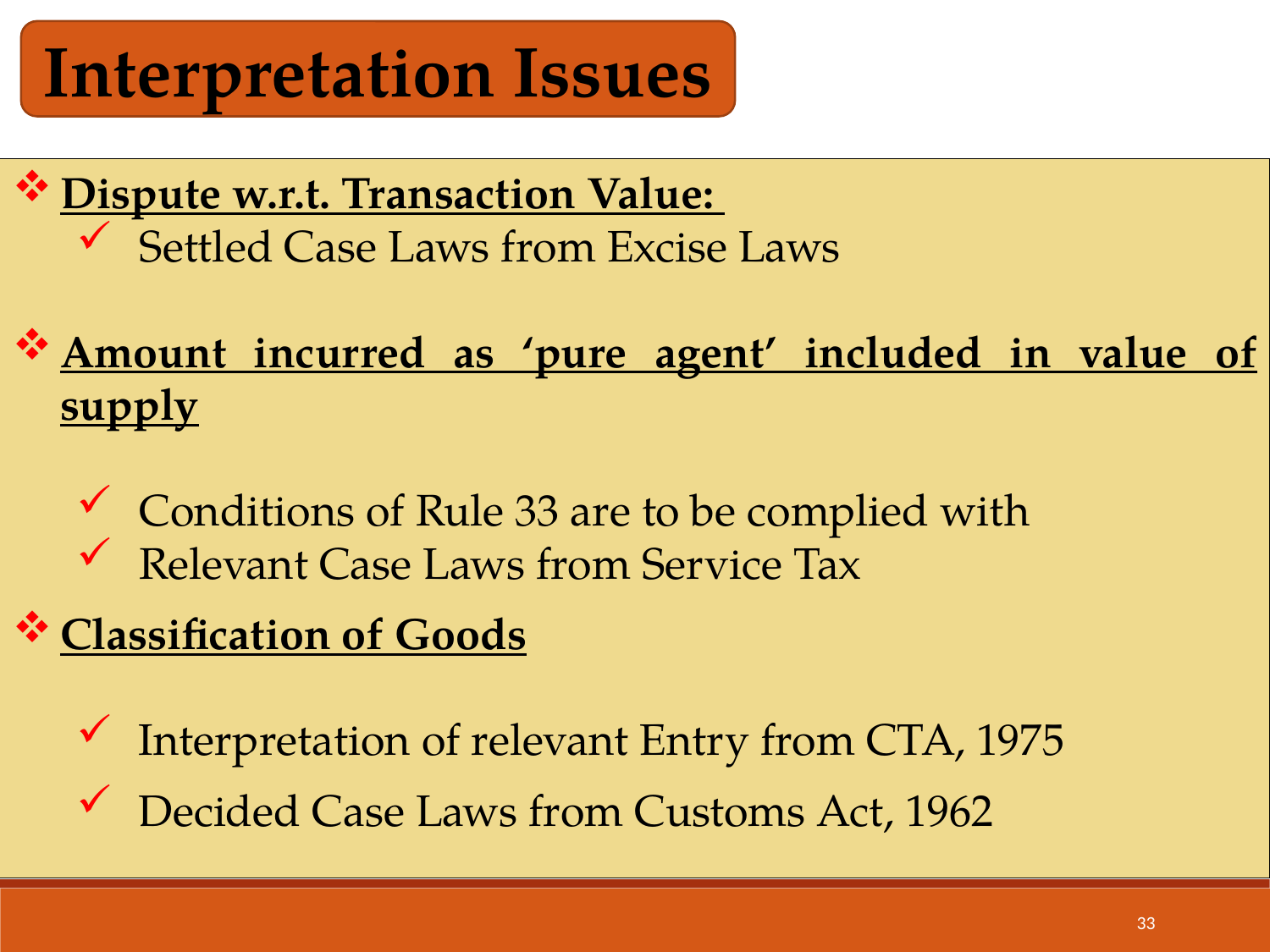

Interpretation Issues
Dispute w.r.t. Transaction Value:
Settled Case Laws from Excise Laws

Amount incurred as ‘pure agent’ included in value of supply

Conditions of Rule 33 are to be complied with
Relevant Case Laws from Service Tax
Classification of Goods

Interpretation of relevant Entry from CTA, 1975
Decided Case Laws from Customs Act, 1962

33